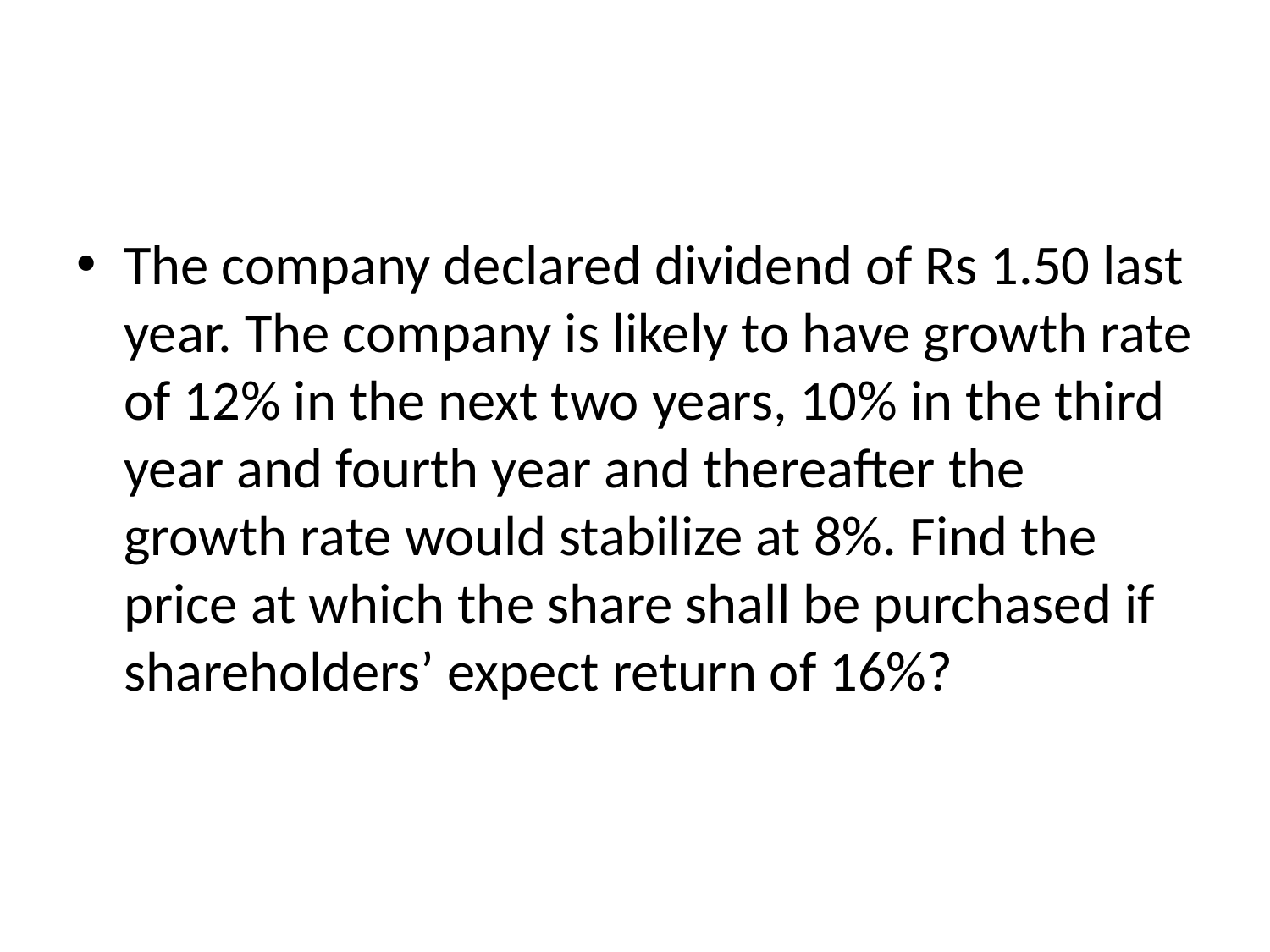

#
The company declared dividend of Rs 1.50 last year. The company is likely to have growth rate of 12% in the next two years, 10% in the third year and fourth year and thereafter the growth rate would stabilize at 8%. Find the price at which the share shall be purchased if shareholders’ expect return of 16%?